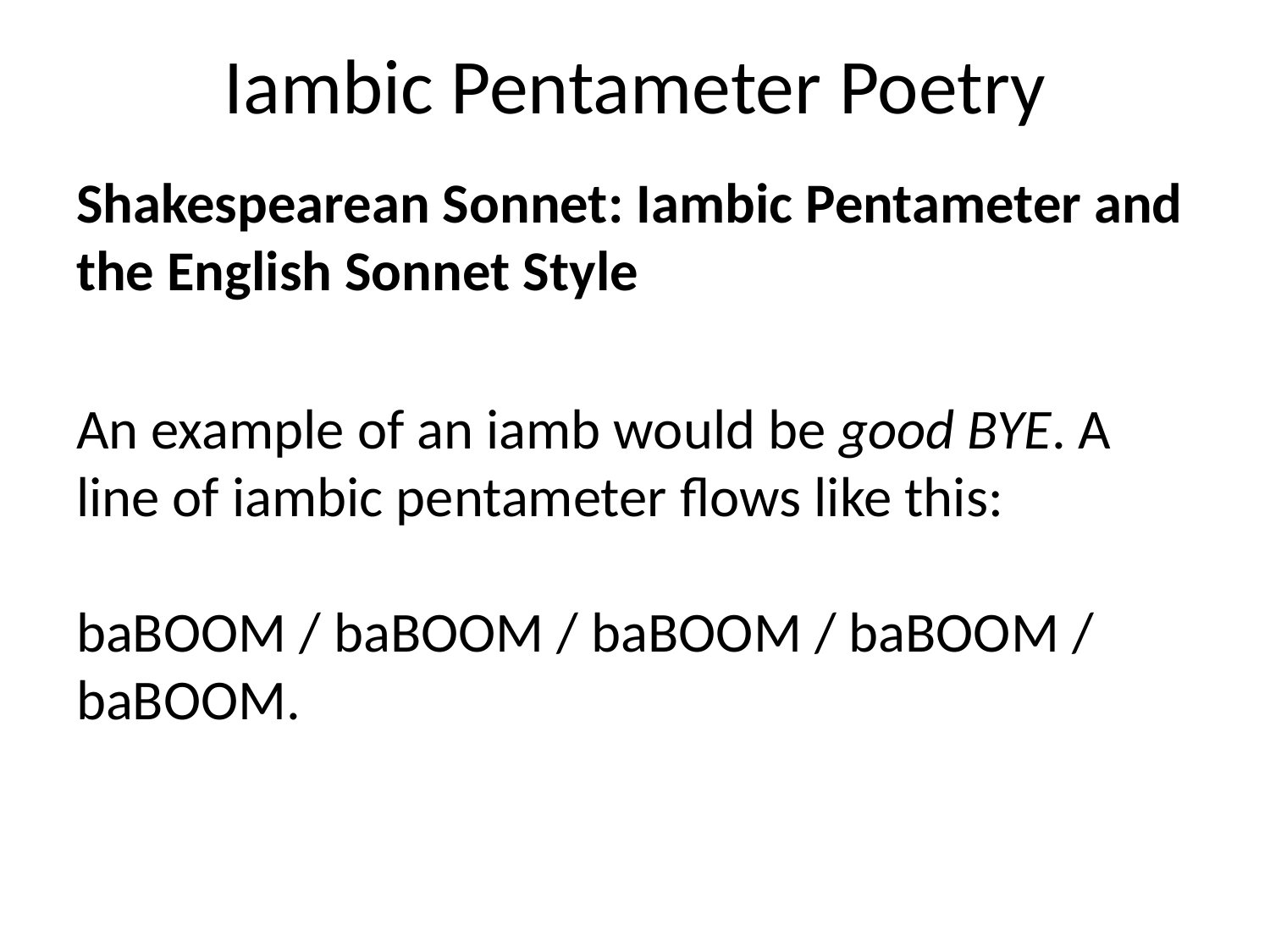

# Iambic Pentameter Poetry
Shakespearean Sonnet: Iambic Pentameter and the English Sonnet Style

An example of an iamb would be good BYE. A line of iambic pentameter flows like this:
baBOOM / baBOOM / baBOOM / baBOOM / baBOOM.